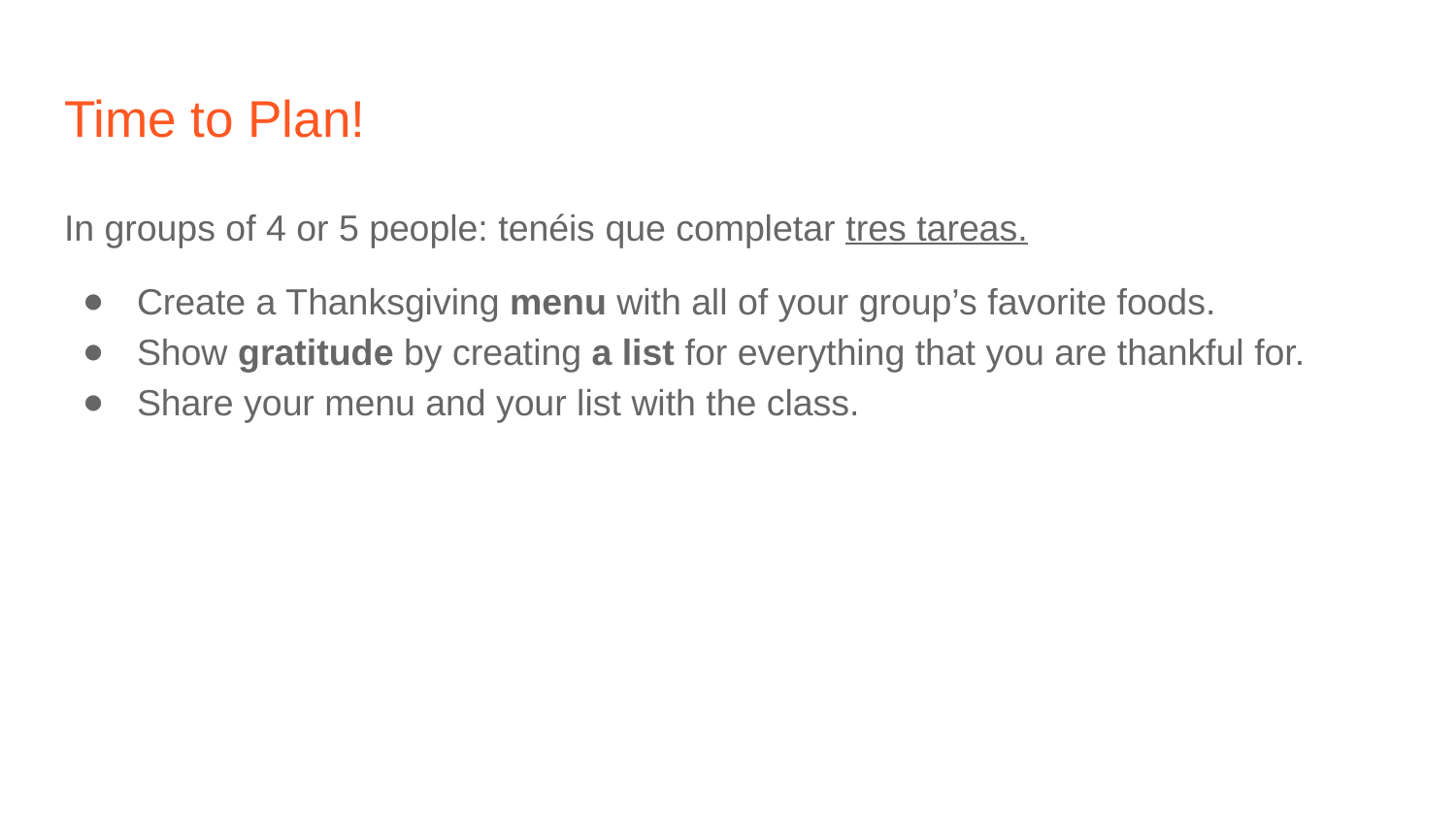

# Time to Plan!
In groups of 4 or 5 people: tenéis que completar tres tareas.
Create a Thanksgiving menu with all of your group’s favorite foods.
Show gratitude by creating a list for everything that you are thankful for.
Share your menu and your list with the class.